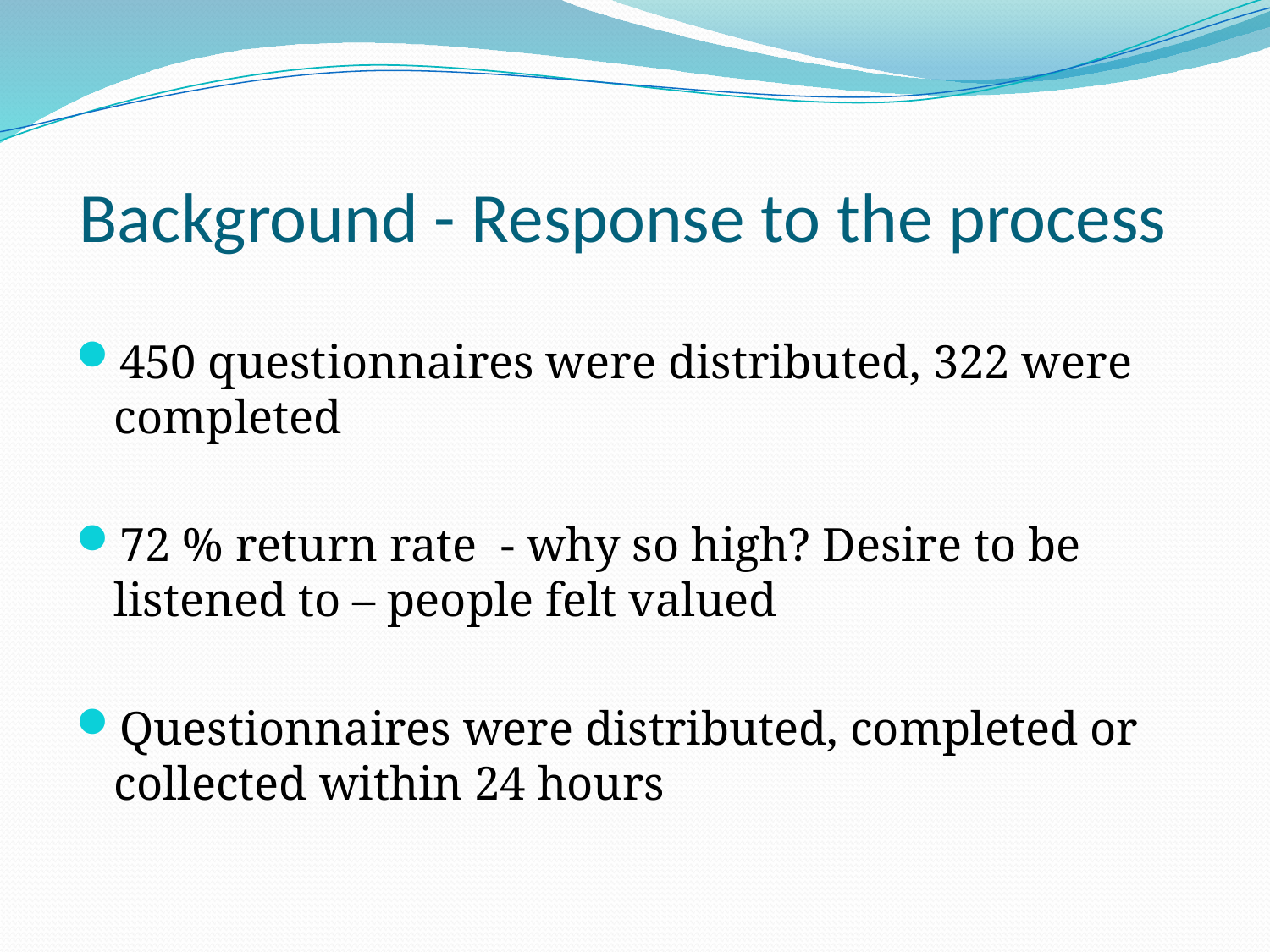

# Background - Response to the process
450 questionnaires were distributed, 322 were completed

72 % return rate  - why so high? Desire to be listened to – people felt valued

Questionnaires were distributed, completed or collected within 24 hours